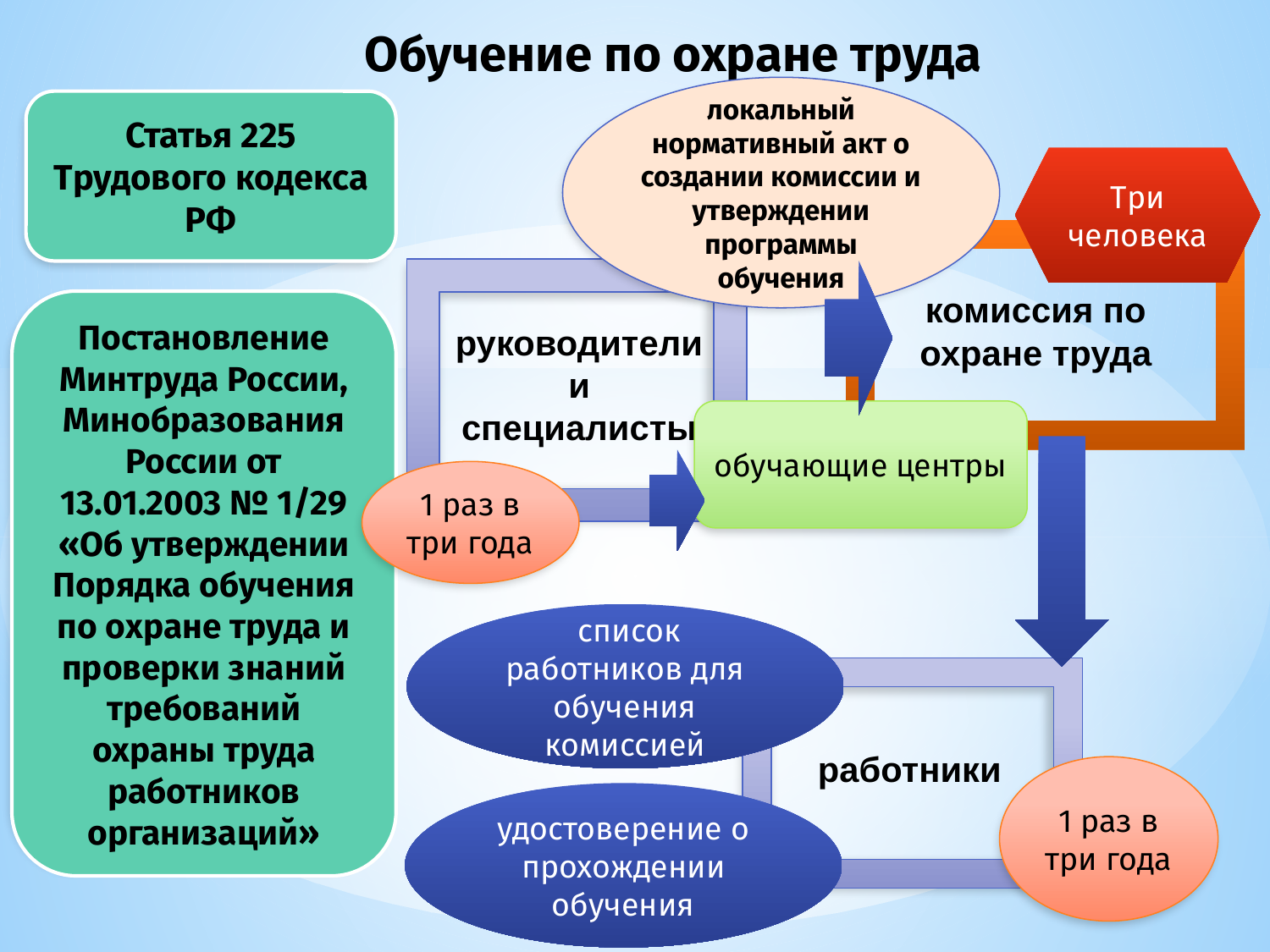

Обучение по охране труда

локальный нормативный акт о создании комиссии и утверждении программы обучения
Статья 225 Трудового кодекса РФ
Три человека

комиссия по охране труда

руководители и специалисты
Постановление Минтруда России, Минобразования России от 13.01.2003 № 1/29
«Об утверждении Порядка обучения по охране труда и проверки знаний требований охраны труда работников организаций»
обучающие центры

1 раз в три года
 список работников для обучения комиссией

работники
1 раз в три года
удостоверение о прохождении обучения